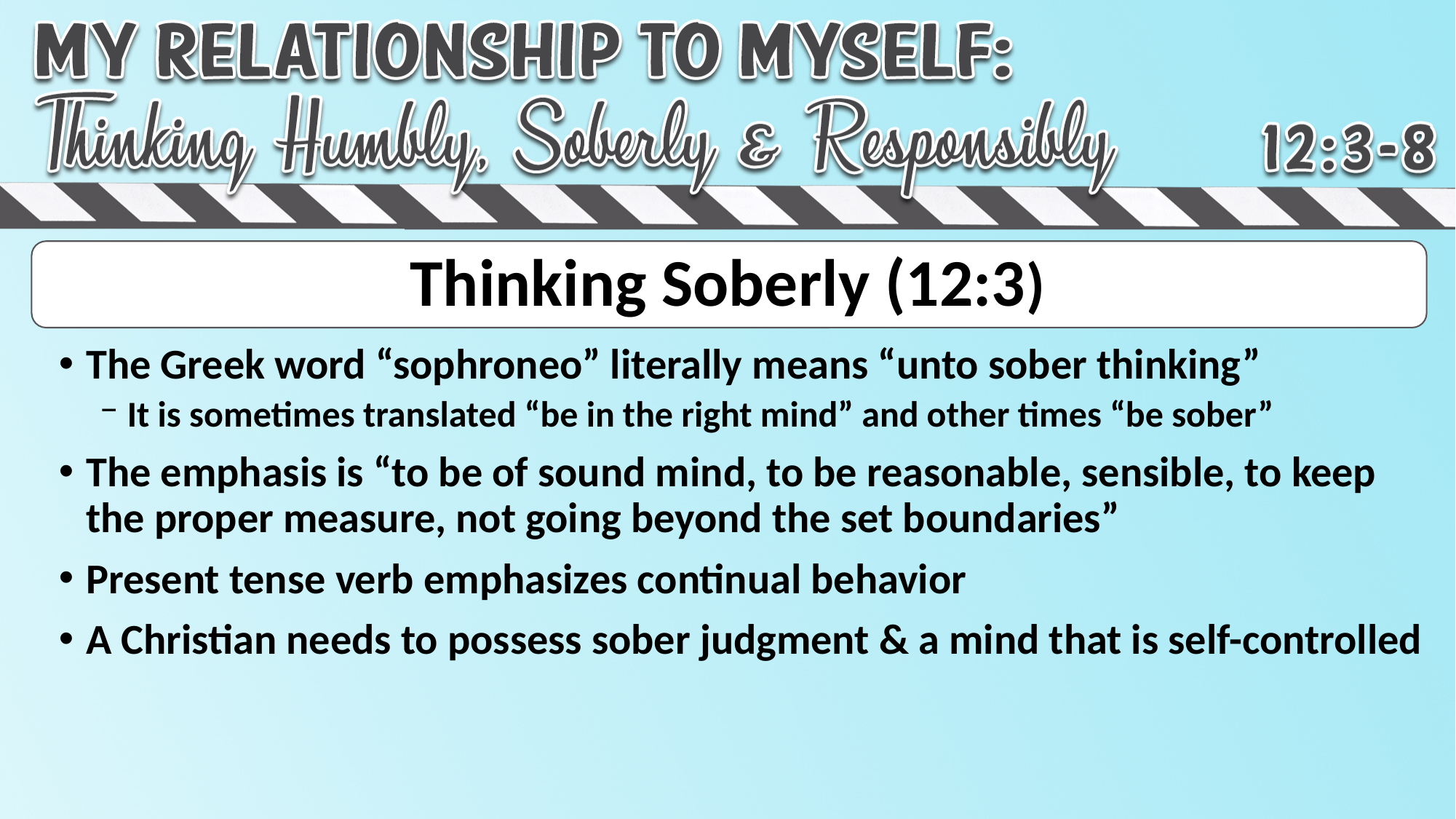

# Thinking Soberly (12:3)
The Greek word “sophroneo” literally means “unto sober thinking”
It is sometimes translated “be in the right mind” and other times “be sober”
The emphasis is “to be of sound mind, to be reasonable, sensible, to keep the proper measure, not going beyond the set boundaries”
Present tense verb emphasizes continual behavior
A Christian needs to possess sober judgment & a mind that is self-controlled